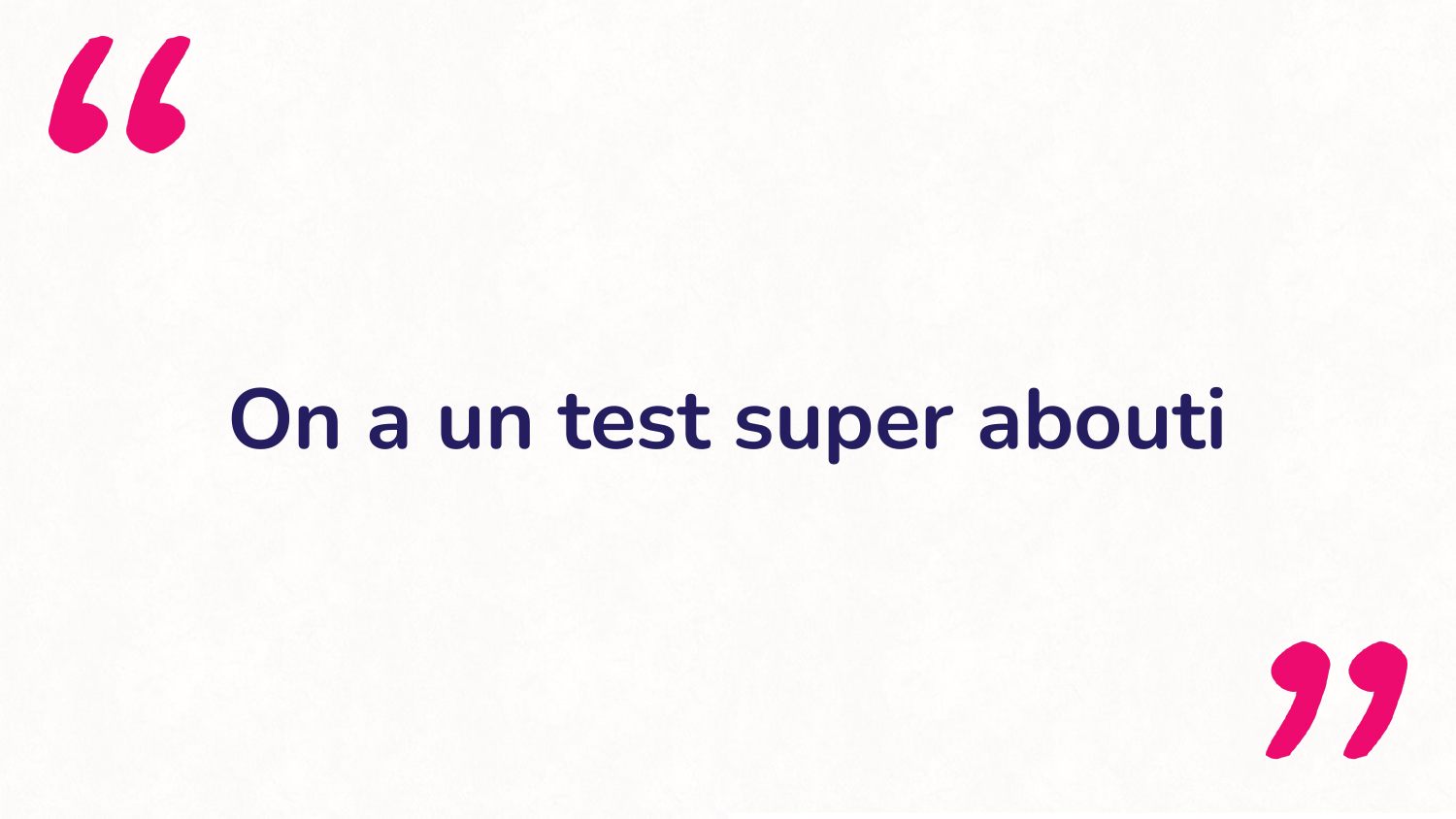

# On a un test super abouti